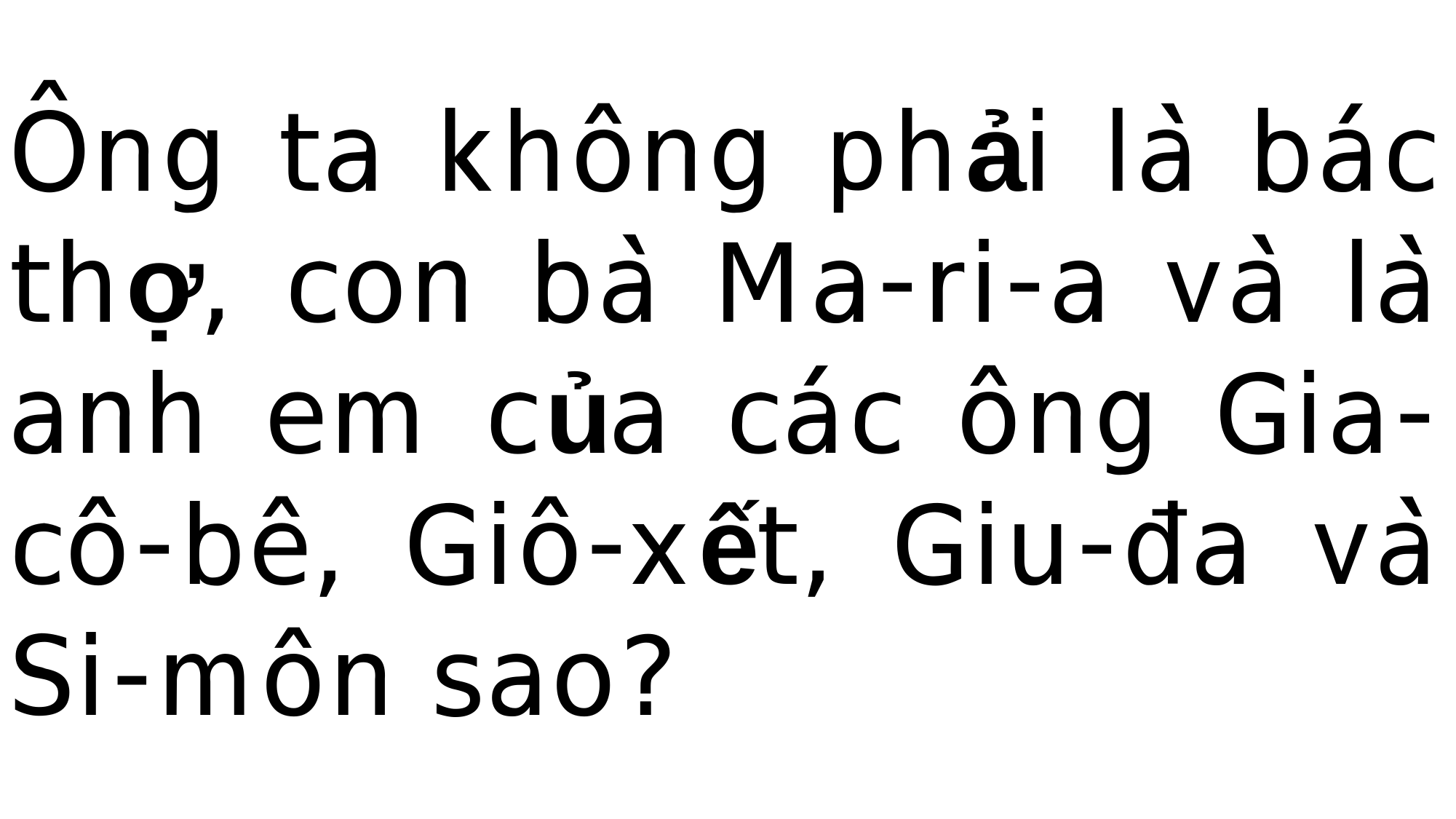

# Ông ta không phải là bác thợ, con bà Ma-ri-a và là anh em của các ông Gia-cô-bê, Giô-xết, Giu-đa và Si-môn sao?